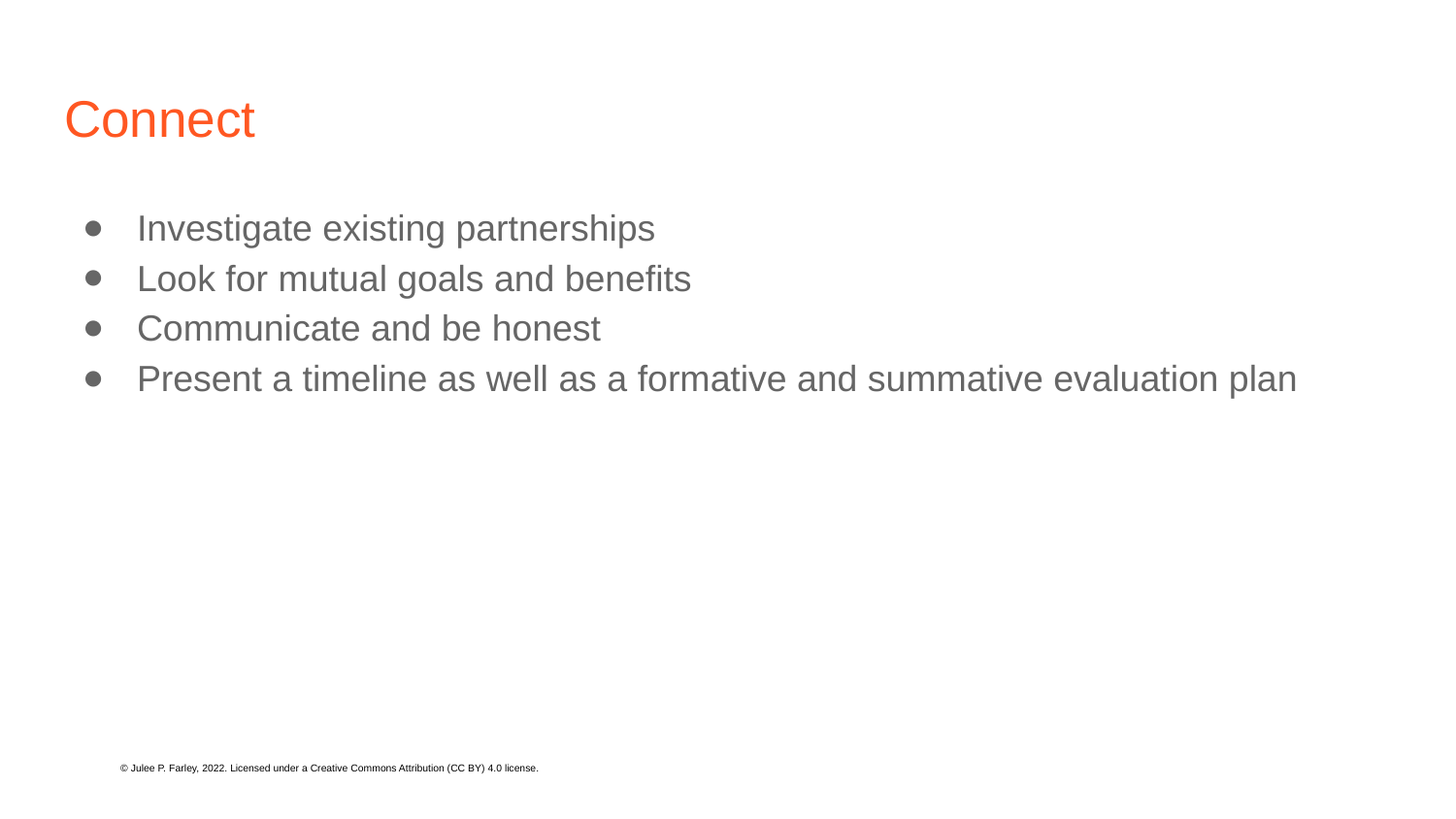

# Connect
Investigate existing partnerships
Look for mutual goals and benefits
Communicate and be honest
Present a timeline as well as a formative and summative evaluation plan
© Julee P. Farley, 2022. Licensed under a Creative Commons Attribution (CC BY) 4.0 license.